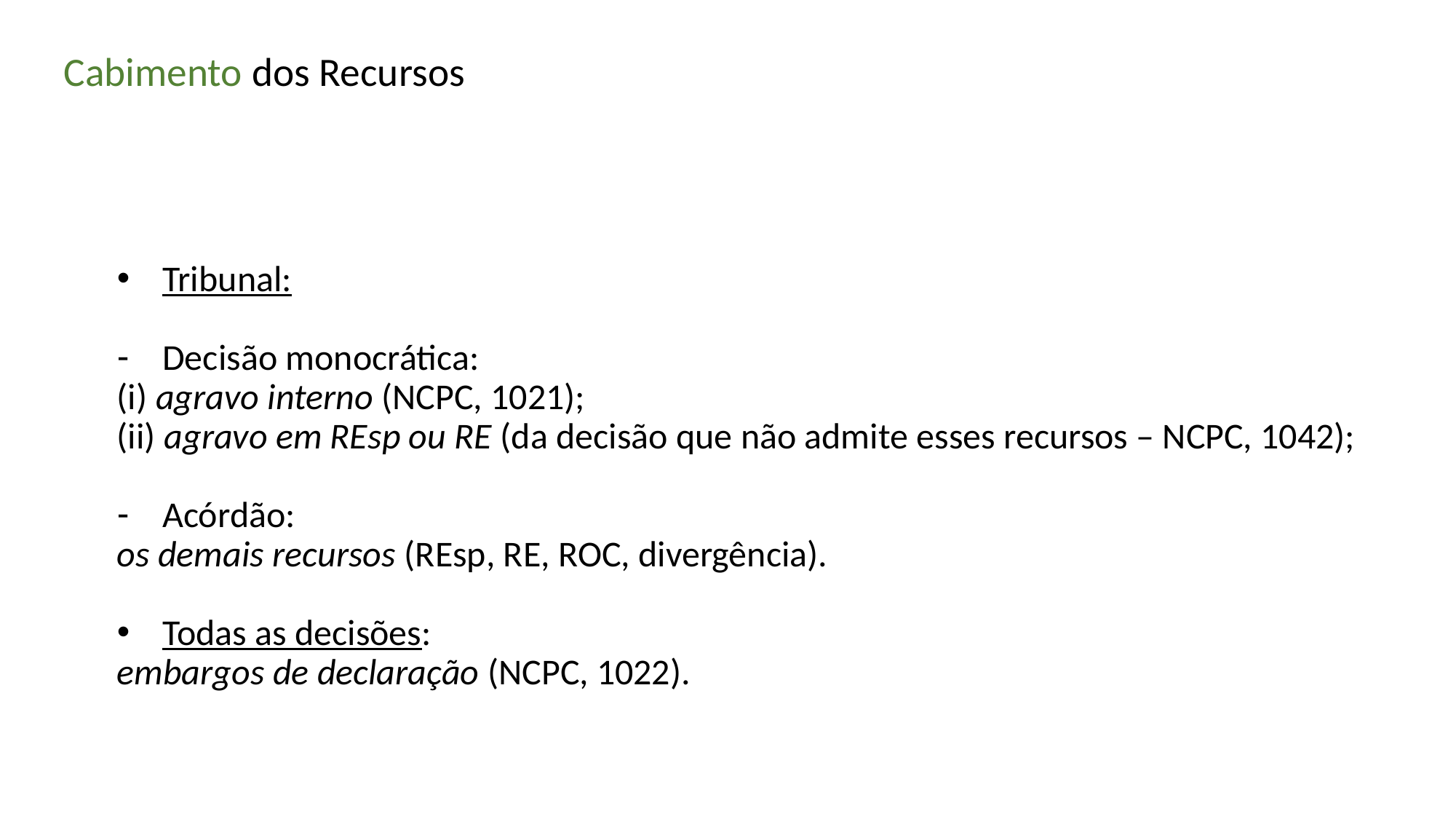

# Cabimento dos Recursos

Tribunal:

Decisão monocrática:
(i) agravo interno (NCPC, 1021);
(ii) agravo em REsp ou RE (da decisão que não admite esses recursos – NCPC, 1042);

Acórdão:
os demais recursos (REsp, RE, ROC, divergência).

Todas as decisões:
embargos de declaração (NCPC, 1022).